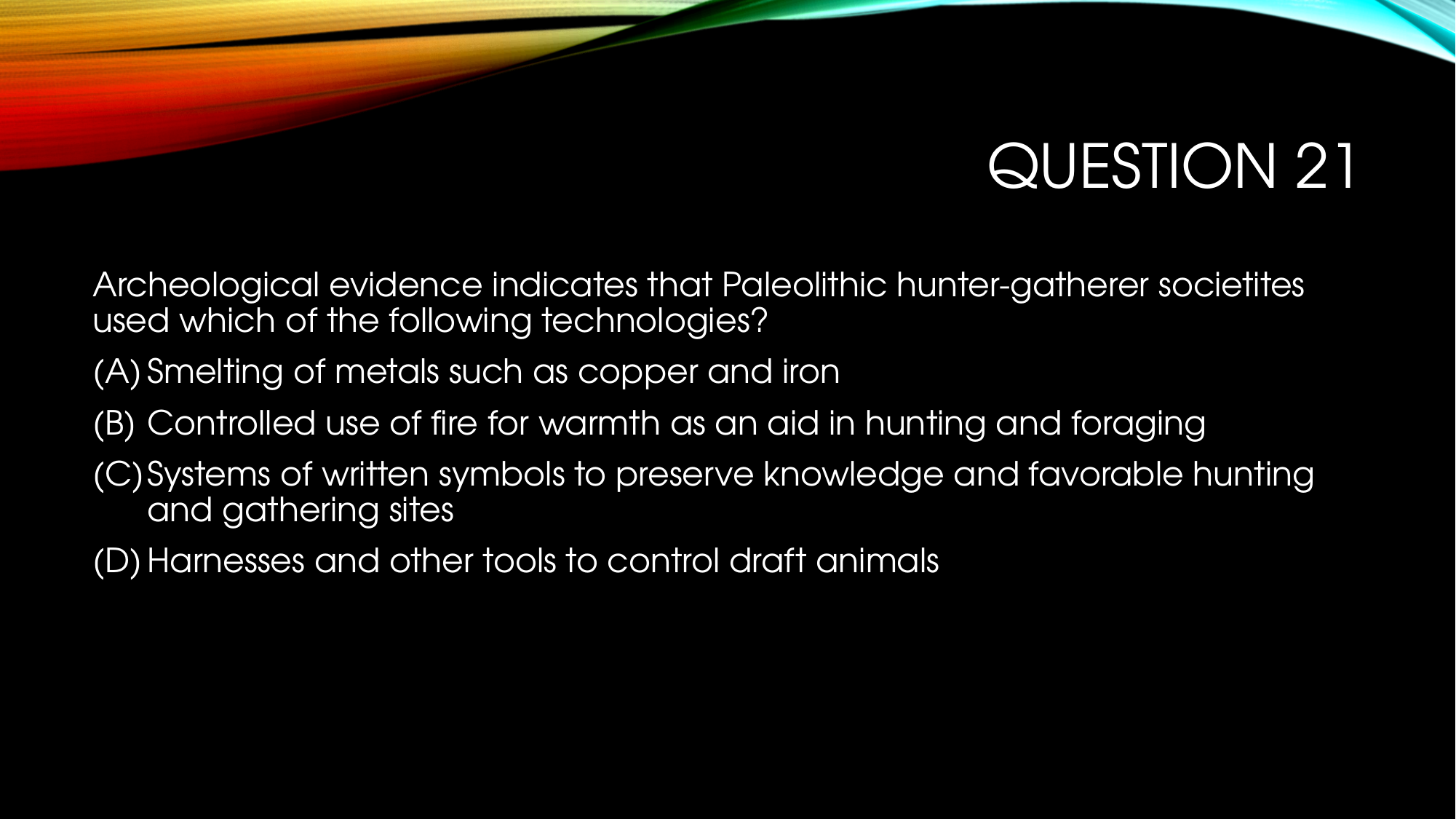

# Question 21
Archeological evidence indicates that Paleolithic hunter-gatherer societites used which of the following technologies?
Smelting of metals such as copper and iron
Controlled use of fire for warmth as an aid in hunting and foraging
Systems of written symbols to preserve knowledge and favorable hunting and gathering sites
Harnesses and other tools to control draft animals